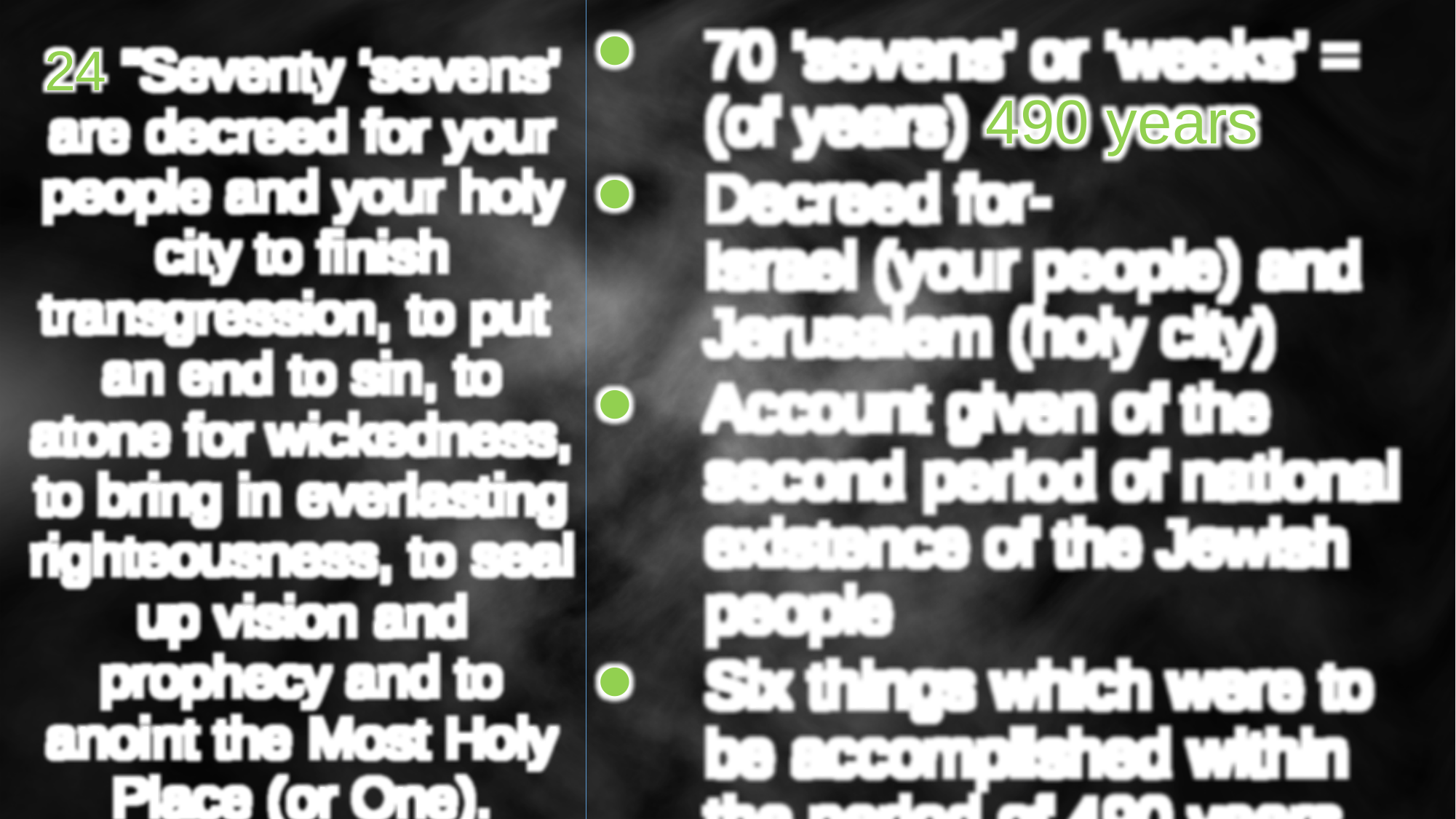

70 ‘sevens’ or ‘weeks’ =
(of years) 490 years
Decreed for-
Israel (your people) and Jerusalem (holy city)
Account given of the second period of national existence of the Jewish people
Six things which were to be accomplished within the period of 490 years
24 “Seventy ‘sevens’ are decreed for your people and your holy city to finish transgression, to put
an end to sin, to atone for wickedness, to bring in everlasting righteousness, to seal up vision and prophecy and to anoint the Most Holy Place (or One).